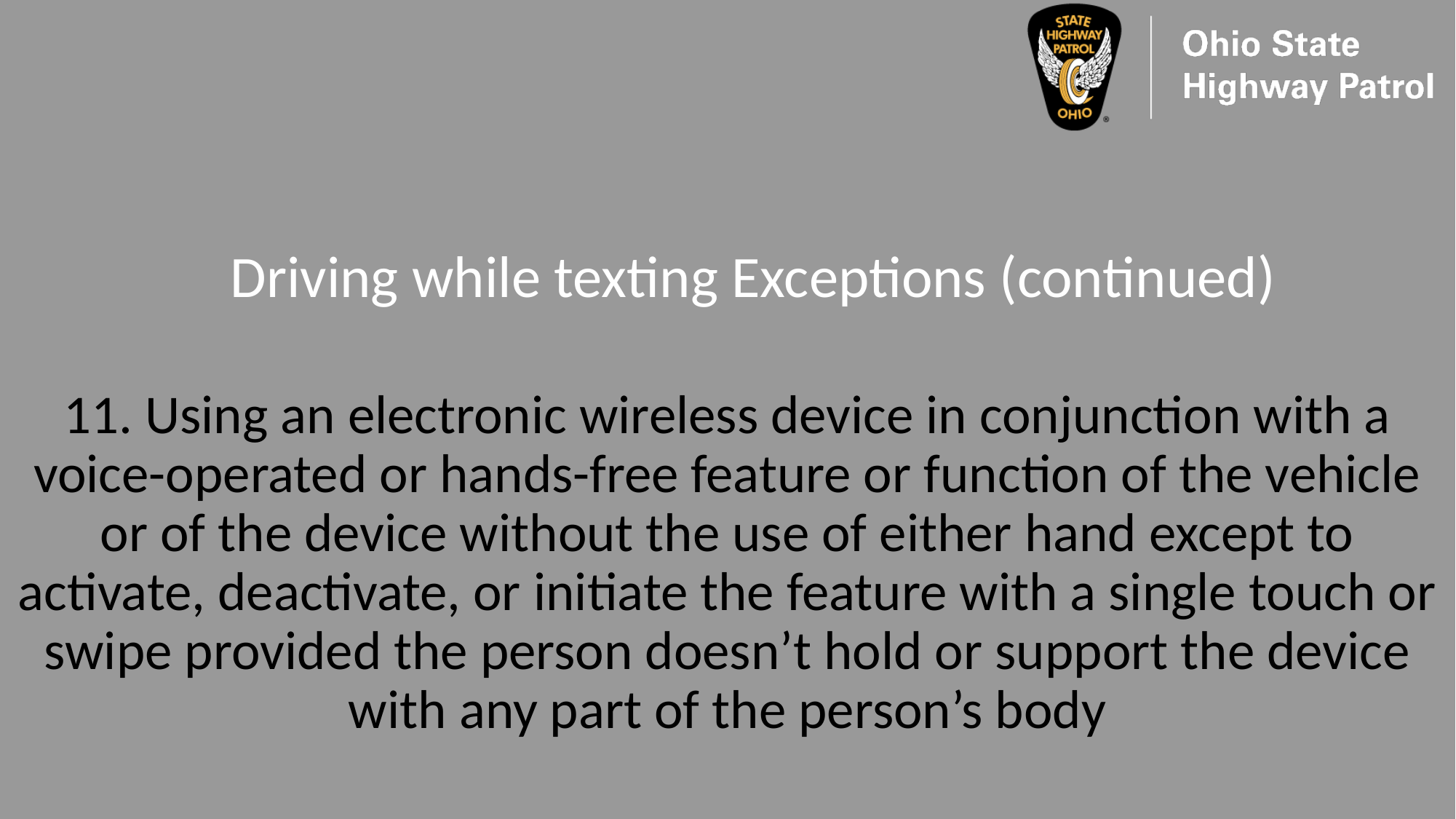

# Driving while texting Exceptions (continued)
11. Using an electronic wireless device in conjunction with a voice-operated or hands-free feature or function of the vehicle or of the device without the use of either hand except to activate, deactivate, or initiate the feature with a single touch or swipe provided the person doesn’t hold or support the device with any part of the person’s body